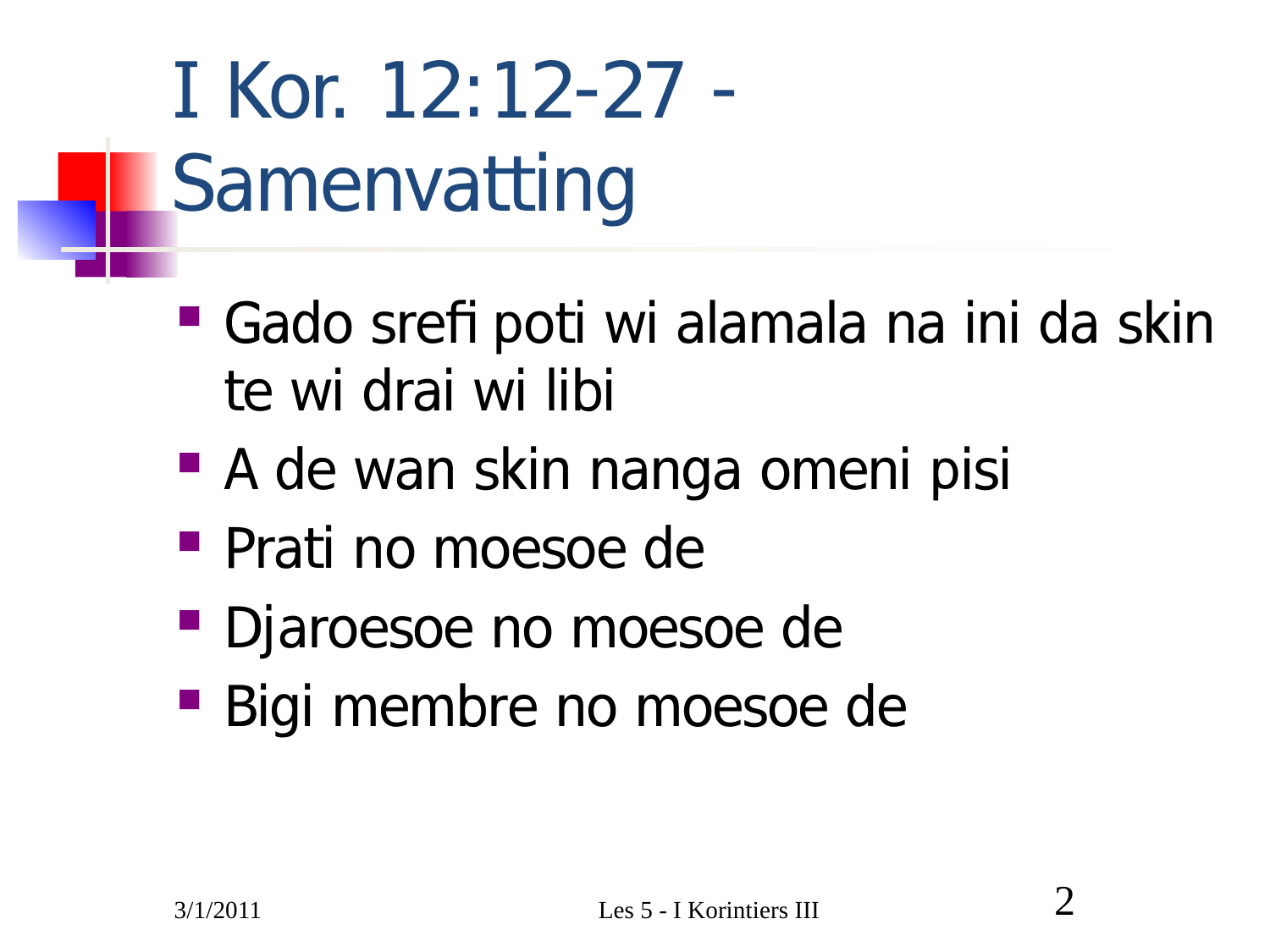

# I Kor. 12:12-27 - Samenvatting
Gado srefi poti wi alamala na ini da skin te wi drai wi libi
A de wan skin nanga omeni pisi
Prati no moesoe de
Djaroesoe no moesoe de
Bigi membre no moesoe de
3/1/2011
Les 5 - I Korintiers III
2